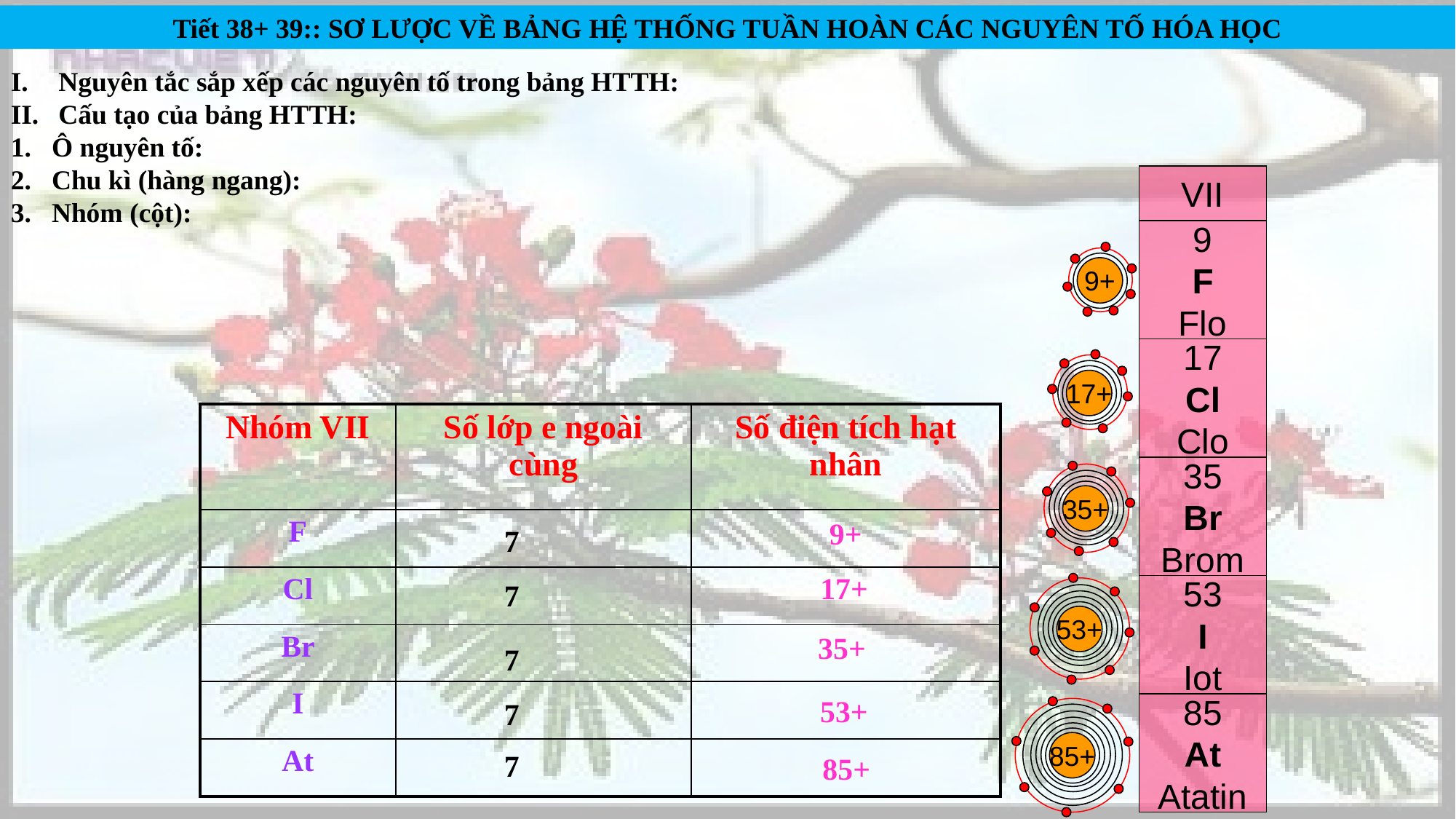

Tiết 38+ 39:: SƠ LƯỢC VỀ BẢNG HỆ THỐNG TUẦN HOÀN CÁC NGUYÊN TỐ HÓA HỌC
Nguyên tắc sắp xếp các nguyên tố trong bảng HTTH:
Cấu tạo của bảng HTTH:
Ô nguyên tố:
Chu kì (hàng ngang):
Nhóm (cột):

VII
9
F
Flo

9+

17
Cl
Clo

17+

| Nhóm VII | Số lớp e ngoài cùng | Số điện tích hạt nhân |
| --- | --- | --- |
| F |  |  |
| Cl |  |  |
| Br |  |  |
| I |  |  |
| At |  |  |

35
Br
Brom

35+

9+
7
17+
7

53+

53
I
Iot
35+
7
53+
7
85
At
Atatin

85+

7
85+